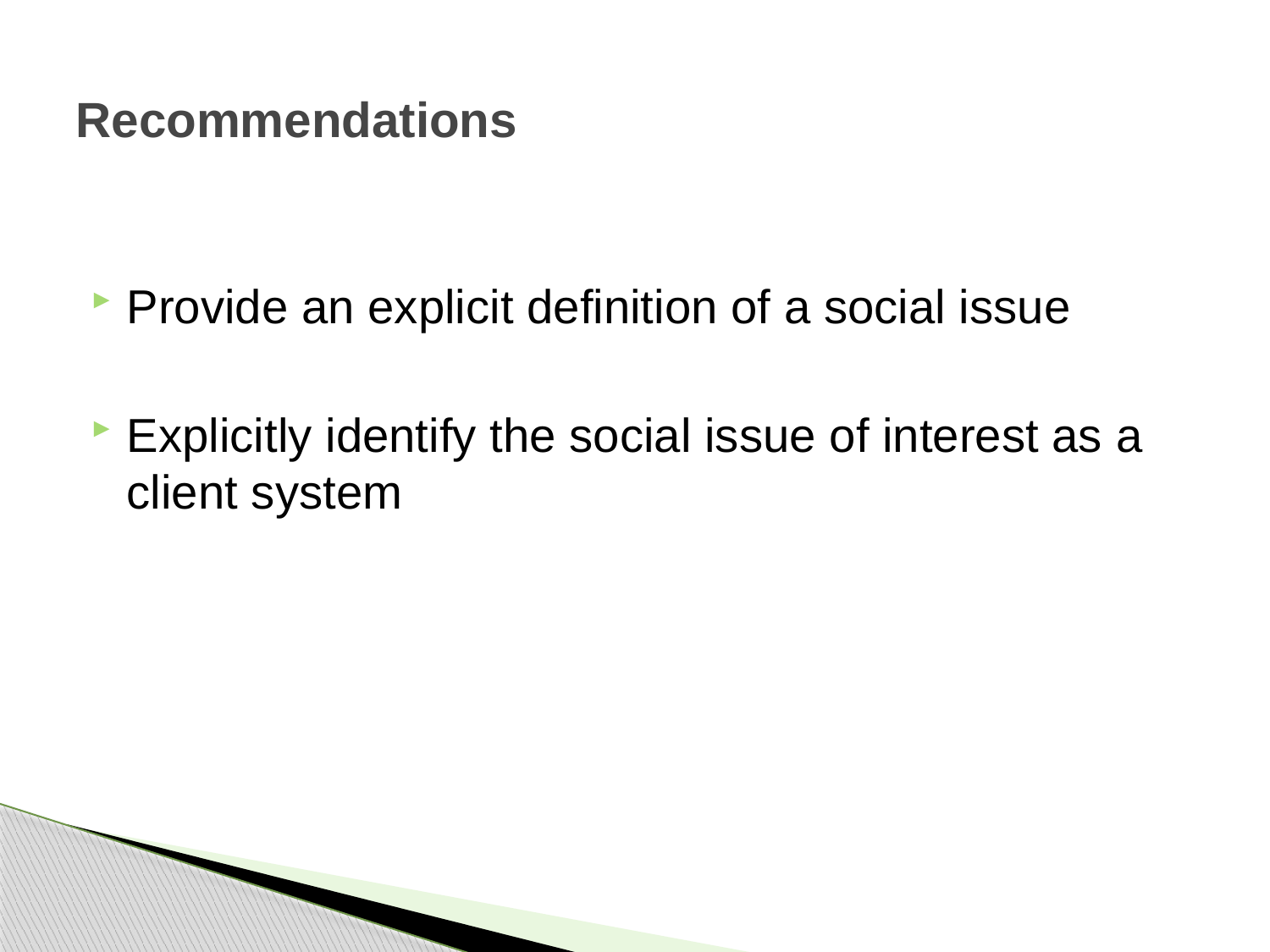

# Recommendations

Provide an explicit definition of a social issue

Explicitly identify the social issue of interest as a client system